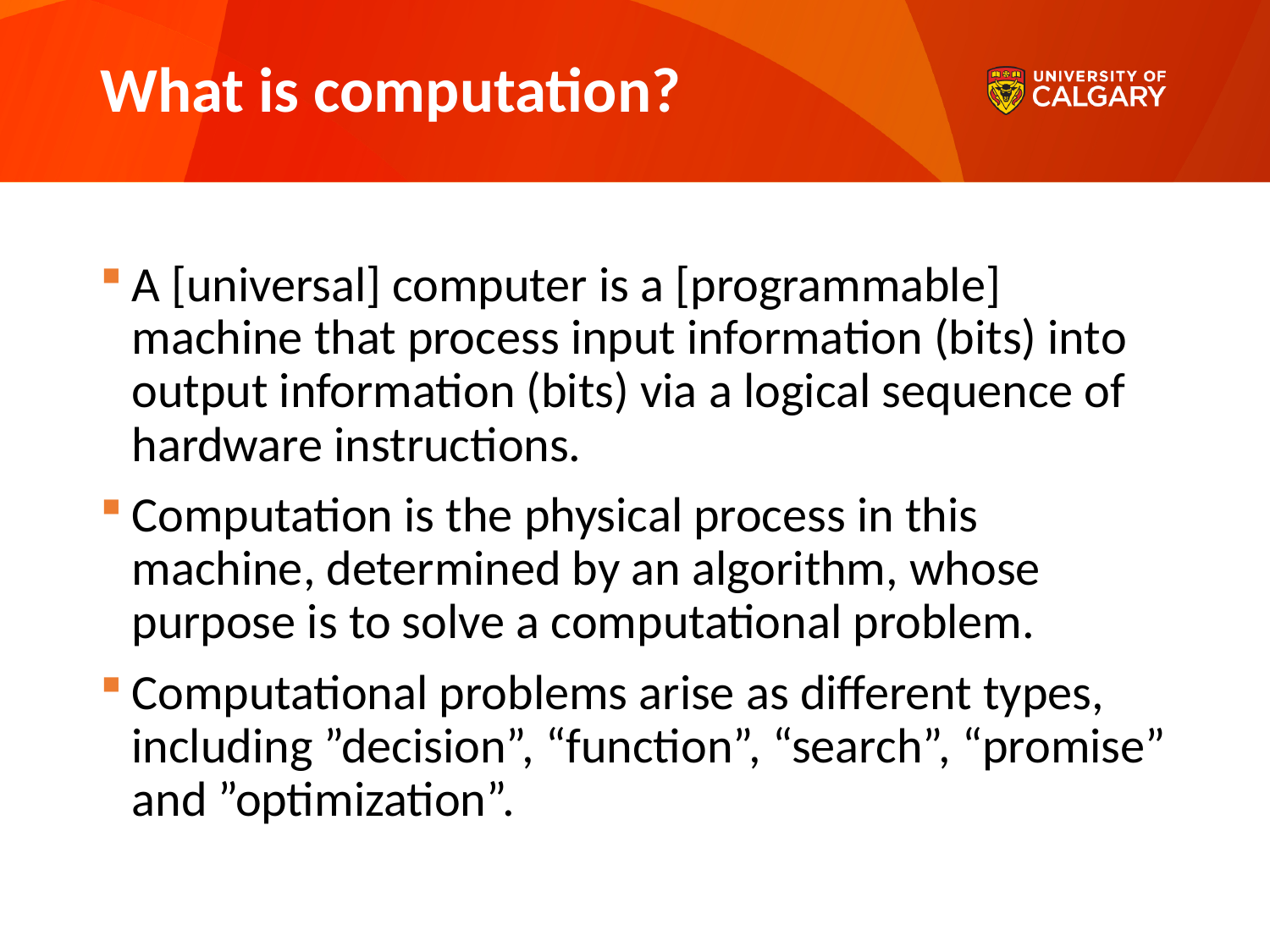

# What is computation?
A [universal] computer is a [programmable] machine that process input information (bits) into output information (bits) via a logical sequence of hardware instructions.
Computation is the physical process in this machine, determined by an algorithm, whose purpose is to solve a computational problem.
Computational problems arise as different types, including ”decision”, “function”, “search”, “promise” and ”optimization”.